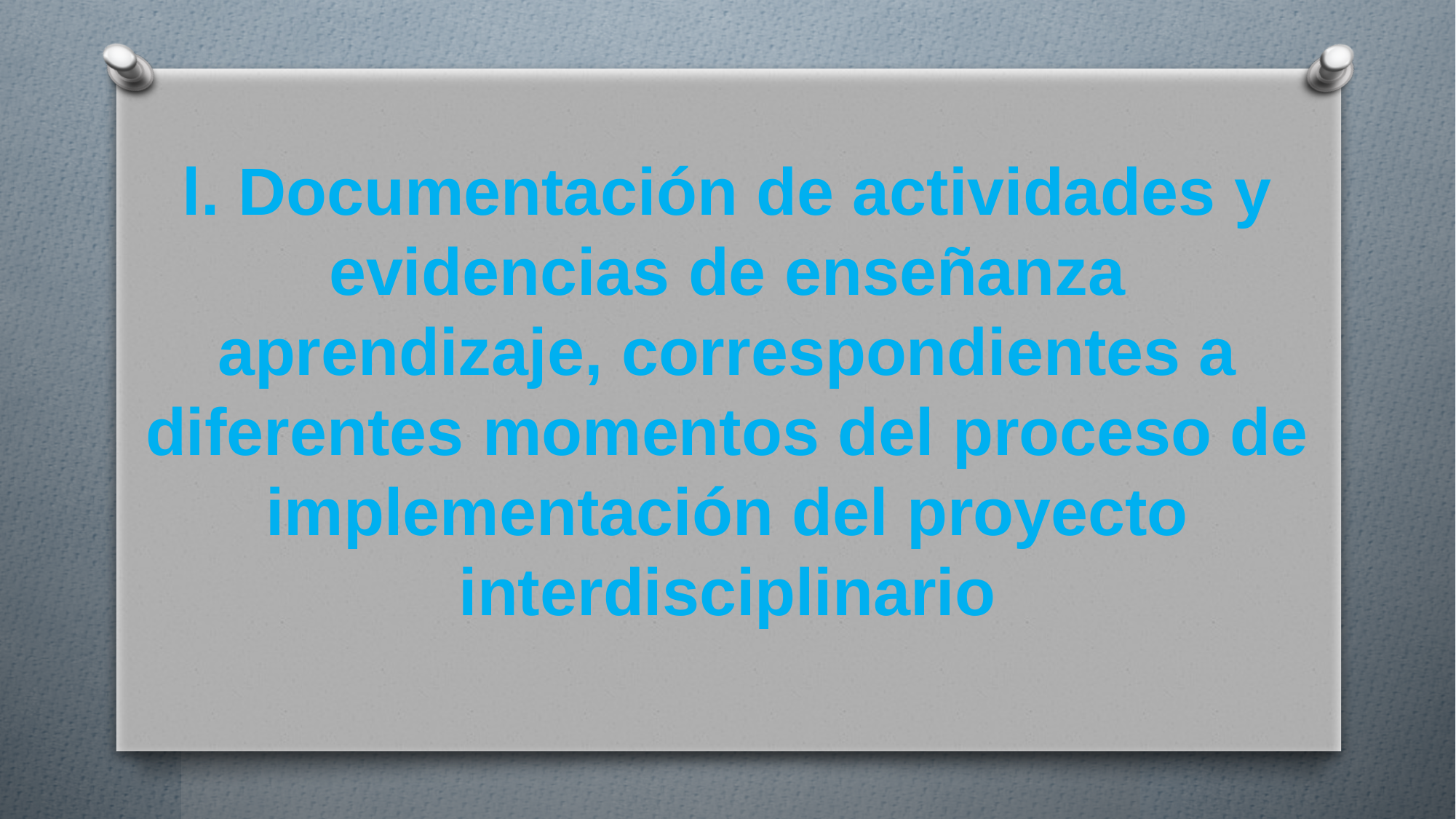

l. Documentación de actividades y evidencias de enseñanza aprendizaje, correspondientes a diferentes momentos del proceso de implementación del proyecto interdisciplinario